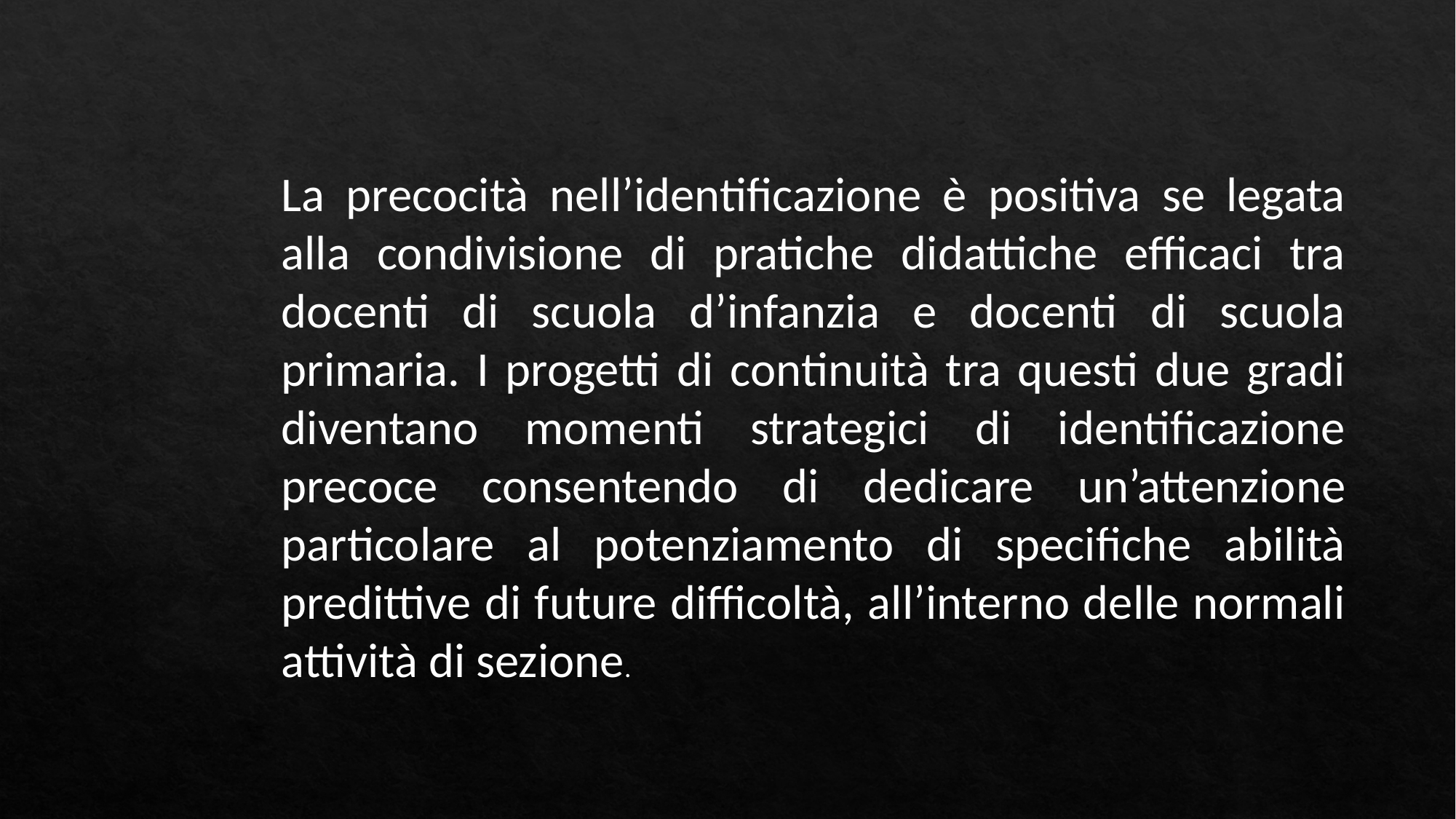

La precocità nell’identificazione è positiva se legata alla condivisione di pratiche didattiche efficaci tra docenti di scuola d’infanzia e docenti di scuola primaria. I progetti di continuità tra questi due gradi diventano momenti strategici di identificazione precoce consentendo di dedicare un’attenzione particolare al potenziamento di specifiche abilità predittive di future difficoltà, all’interno delle normali attività di sezione.